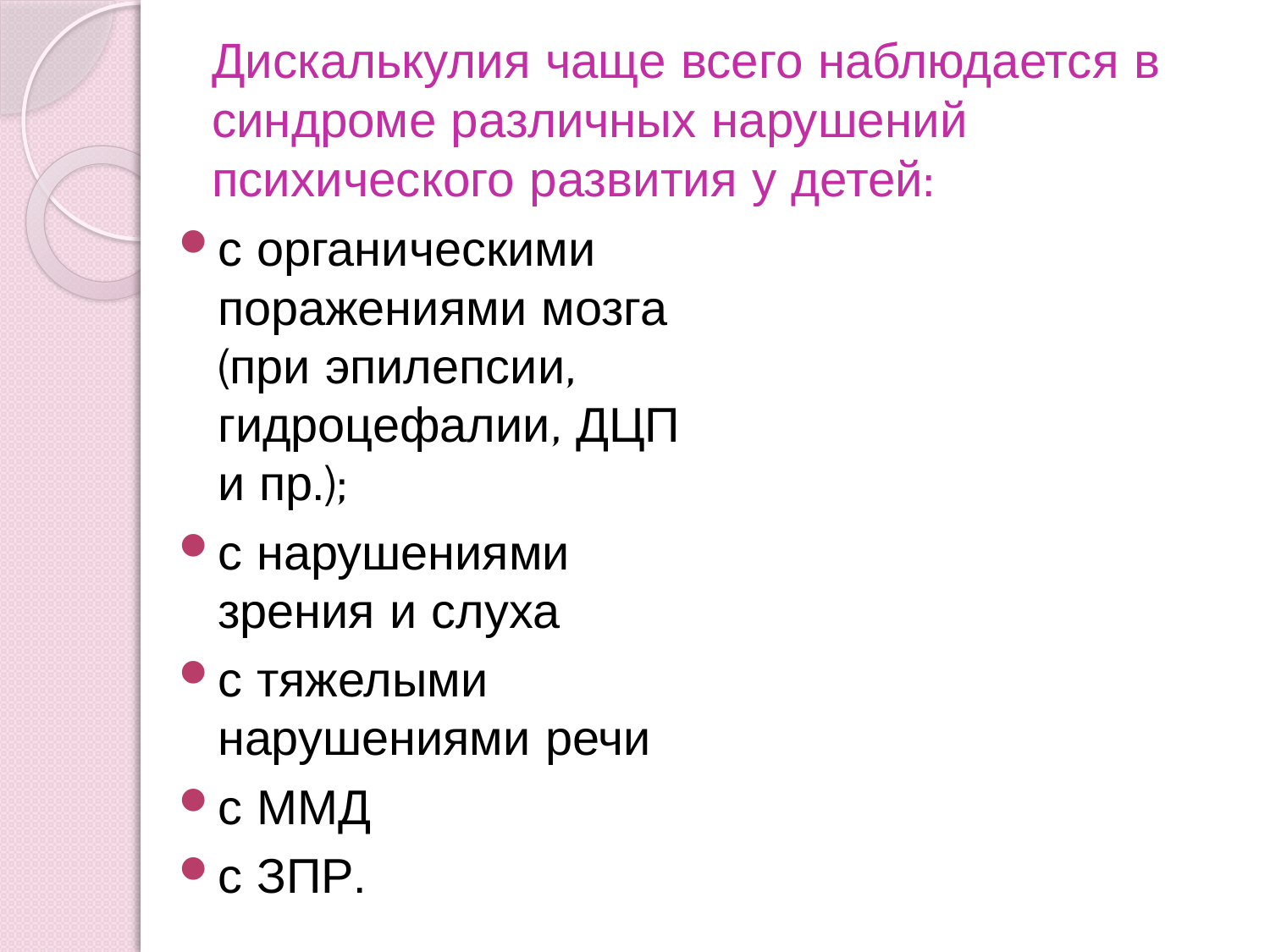

# Дискалькулия чаще всего наблюдается в синдроме различных нарушений психического развития у детей:
с органическими поражениями мозга (при эпилепсии, гидроцефалии, ДЦП и пр.);
с нарушениями зрения и слуха
с тяжелыми нарушениями речи
с ММД
с ЗПР.